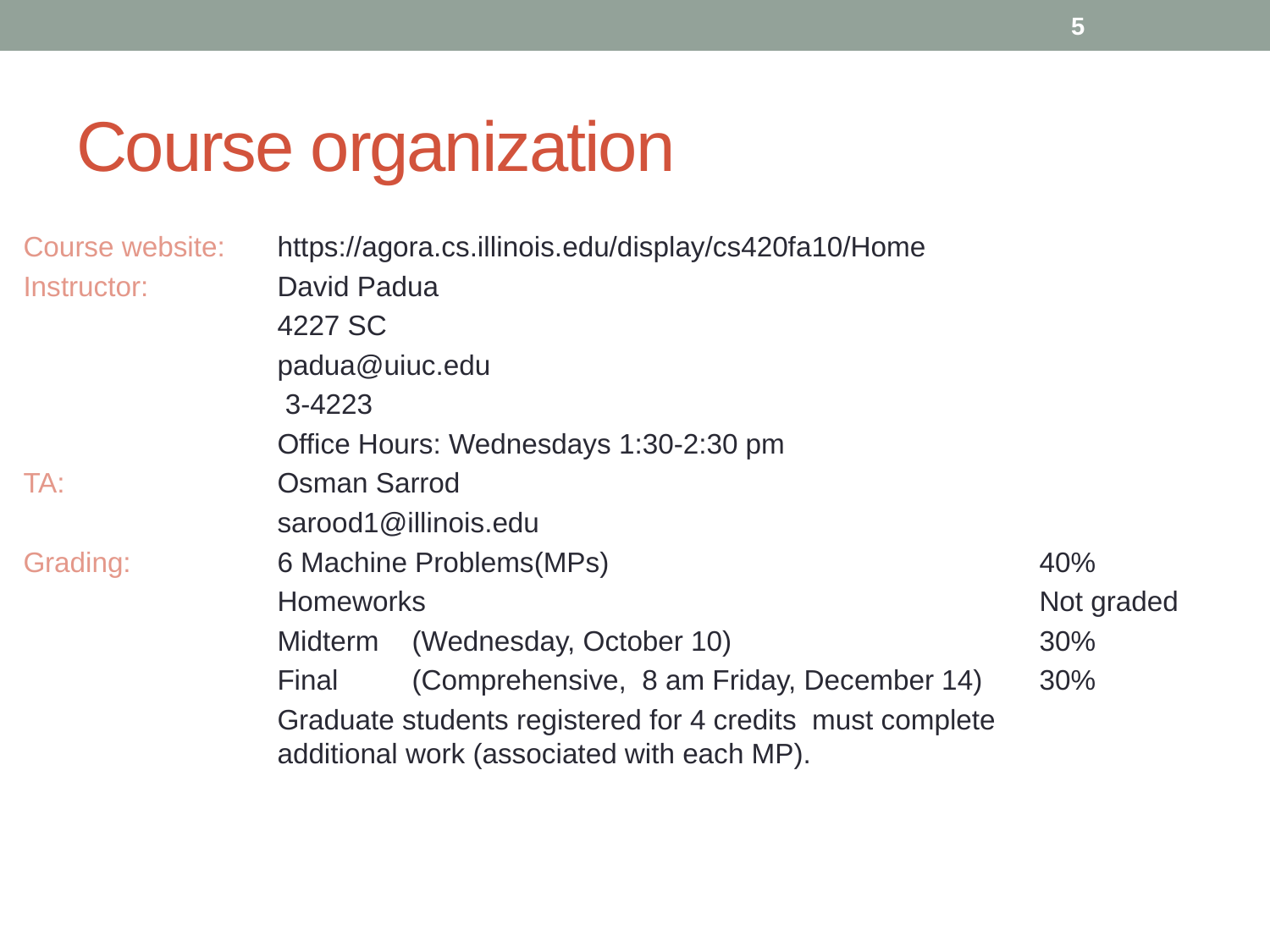

5
# Course organization
Course website:   	https://agora.cs.illinois.edu/display/cs420fa10/Home
Instructor:    	David Padua
                     	4227 SC
                      	padua@uiuc.edu
                     	 3-4223
                      	Office Hours: Wednesdays 1:30-2:30 pm
TA:                 	Osman Sarrod
		sarood1@illinois.edu
Grading:		6 Machine Problems(MPs)	 			40%
		Homeworks 					Not graded
		Midterm	 (Wednesday, October 10)			30%
		Final	 (Comprehensive,  8 am Friday, December 14)	30%
		Graduate students registered for 4 credits  must complete                  			additional work (associated with each MP).